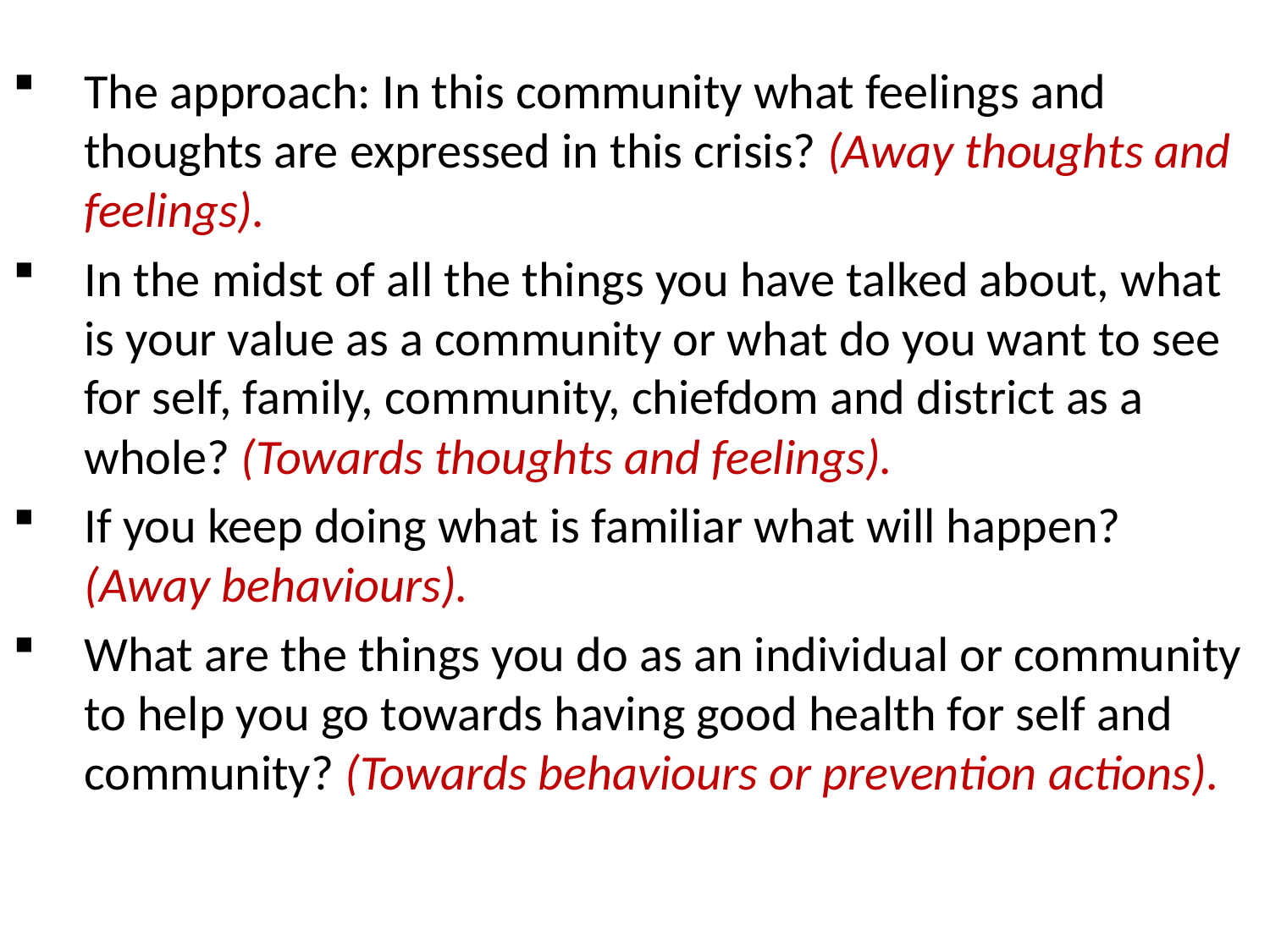

The approach: In this community what feelings and thoughts are expressed in this crisis? (Away thoughts and feelings).
In the midst of all the things you have talked about, what is your value as a community or what do you want to see for self, family, community, chiefdom and district as a whole? (Towards thoughts and feelings).
If you keep doing what is familiar what will happen? (Away behaviours).
What are the things you do as an individual or community to help you go towards having good health for self and community? (Towards behaviours or prevention actions).